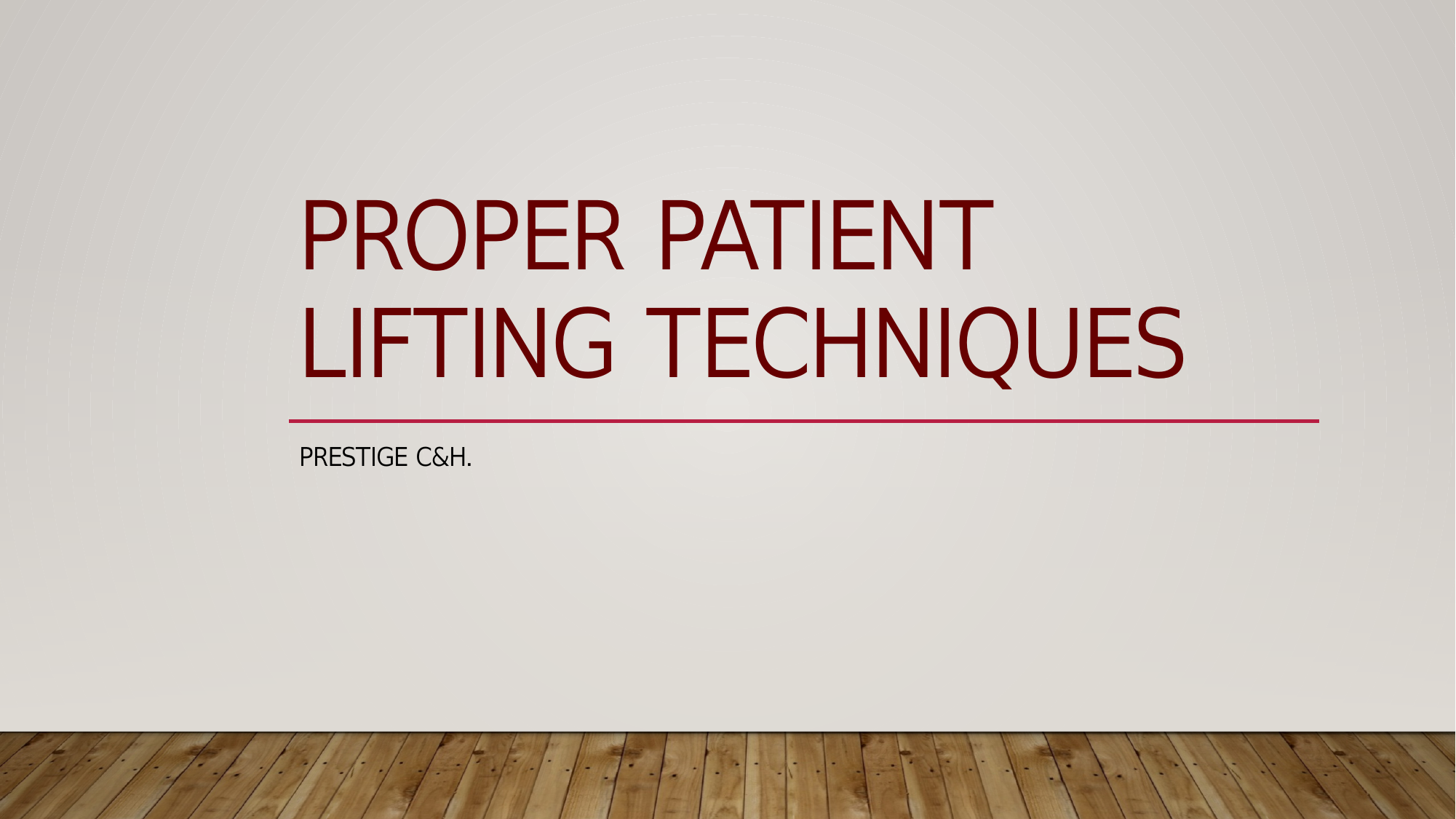

# Proper Patient Lifting Techniques
Prestige C&H.